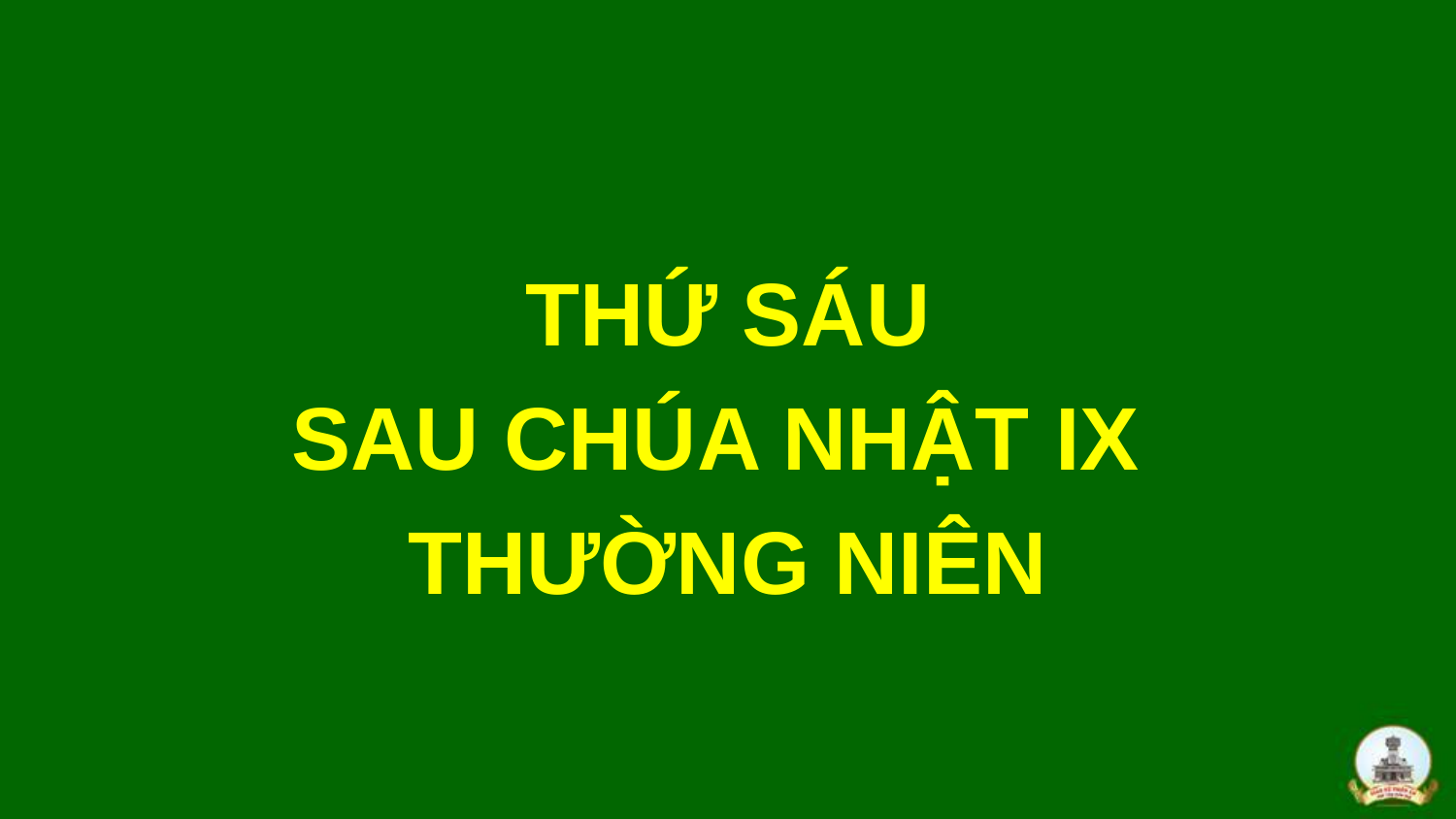

THỨ SÁU
SAU CHÚA NHẬT IX
THƯỜNG NIÊN